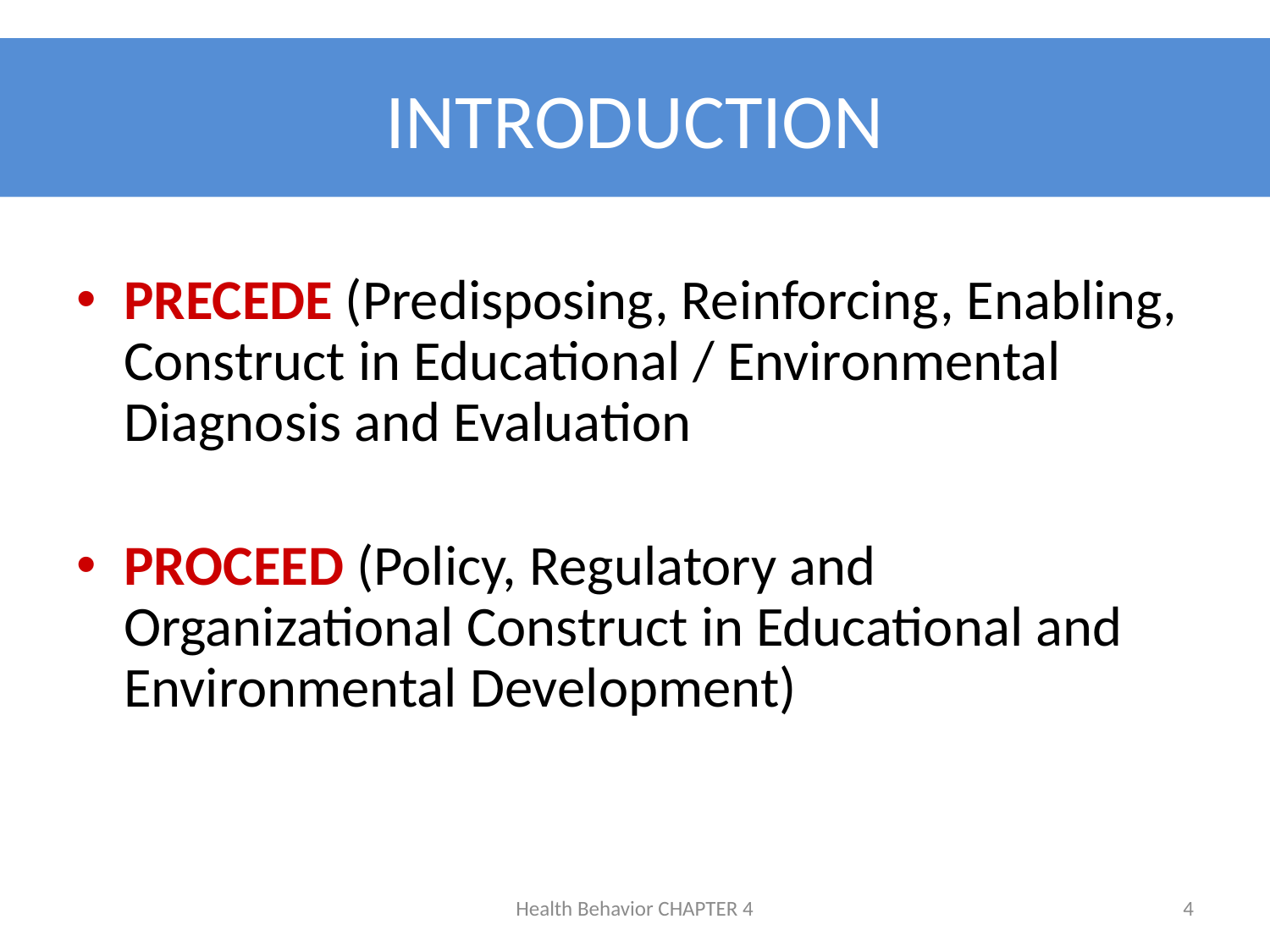

# INTRODUCTION
PRECEDE (Predisposing, Reinforcing, Enabling, Construct in Educational / Environmental Diagnosis and Evaluation

PROCEED (Policy, Regulatory and Organizational Construct in Educational and Environmental Development)
Health Behavior CHAPTER 4
4